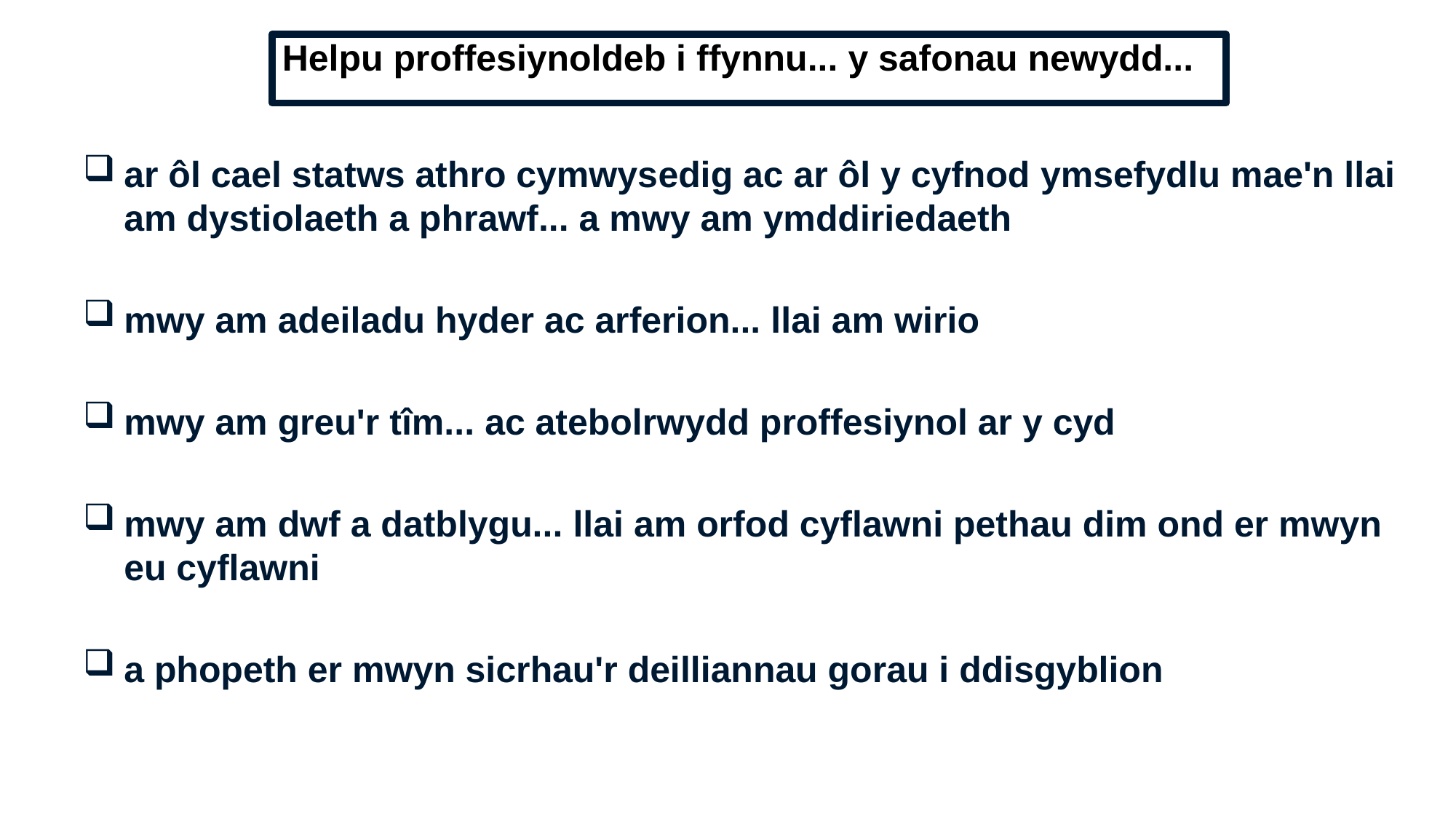

Helpu proffesiynoldeb i ffynnu... y safonau newydd...

ar ôl cael statws athro cymwysedig ac ar ôl y cyfnod ymsefydlu mae'n llai am dystiolaeth a phrawf... a mwy am ymddiriedaeth

mwy am adeiladu hyder ac arferion... llai am wirio

mwy am greu'r tîm... ac atebolrwydd proffesiynol ar y cyd

mwy am dwf a datblygu... llai am orfod cyflawni pethau dim ond er mwyn eu cyflawni

a phopeth er mwyn sicrhau'r deilliannau gorau i ddisgyblion